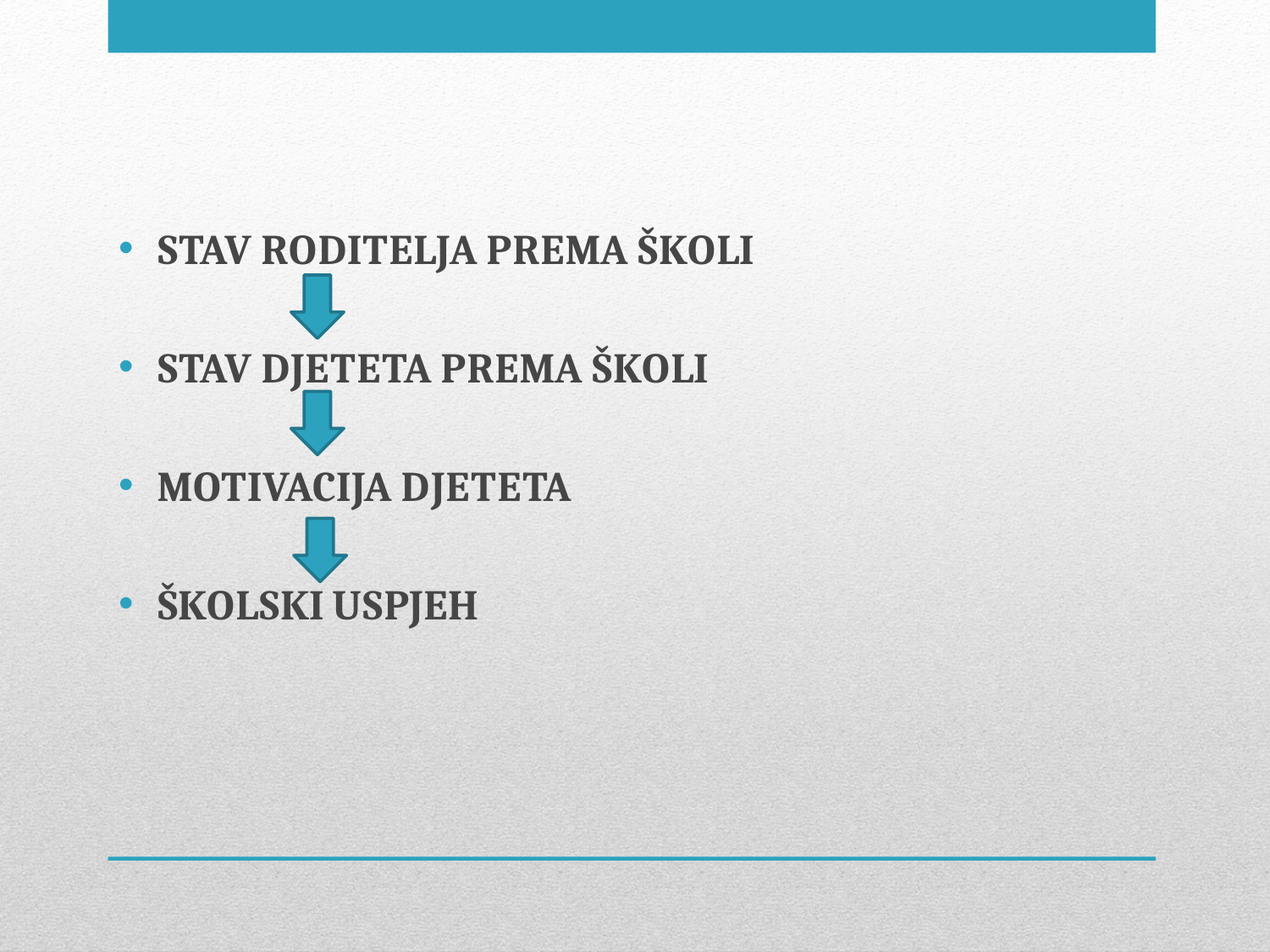

STAV RODITELJA PREMA ŠKOLI

STAV DJETETA PREMA ŠKOLI

MOTIVACIJA DJETETA

ŠKOLSKI USPJEH

#